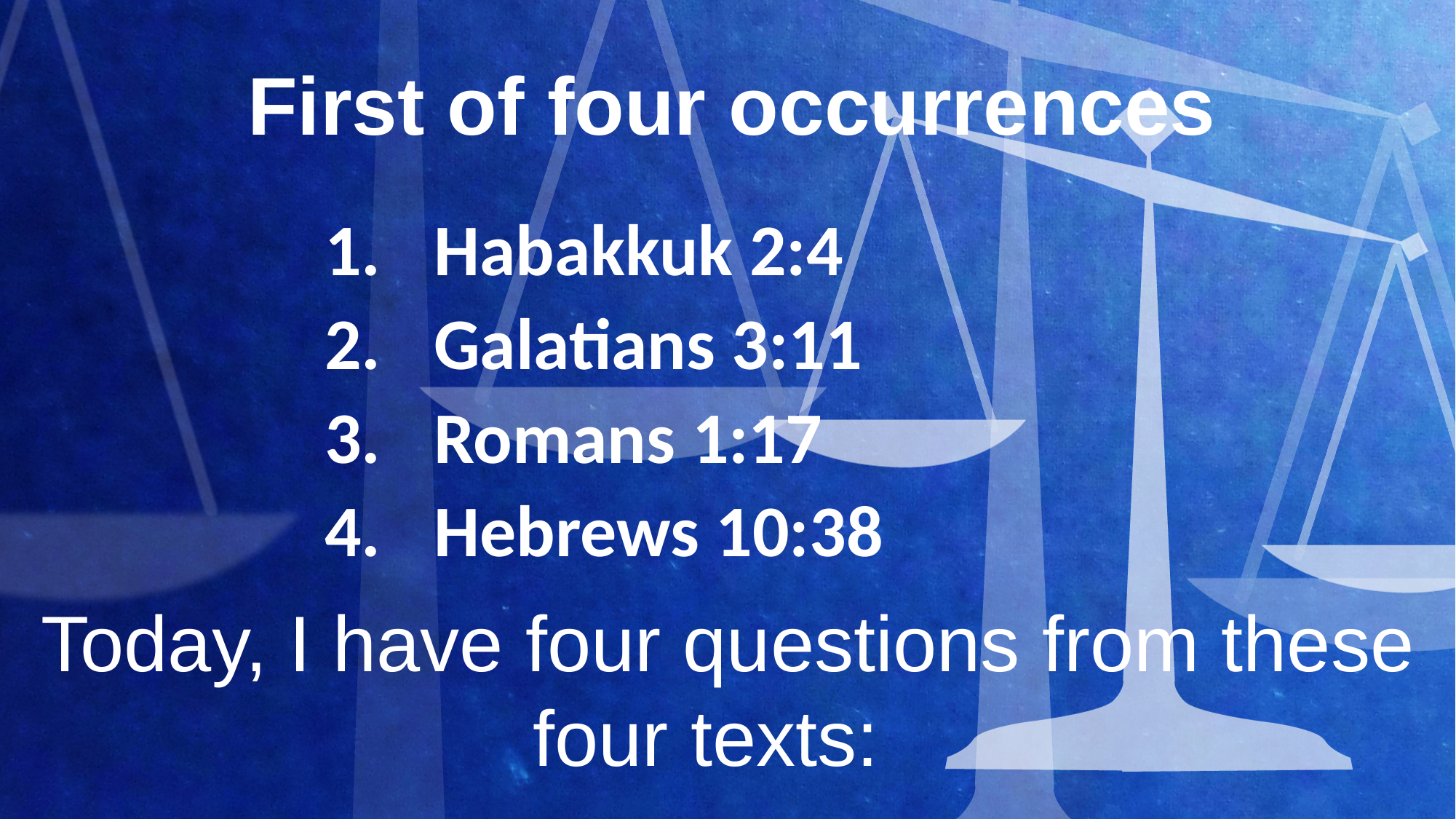

# First of four occurrences
Habakkuk 2:4
Galatians 3:11
Romans 1:17
Hebrews 10:38

Today, I have four questions from these four texts: